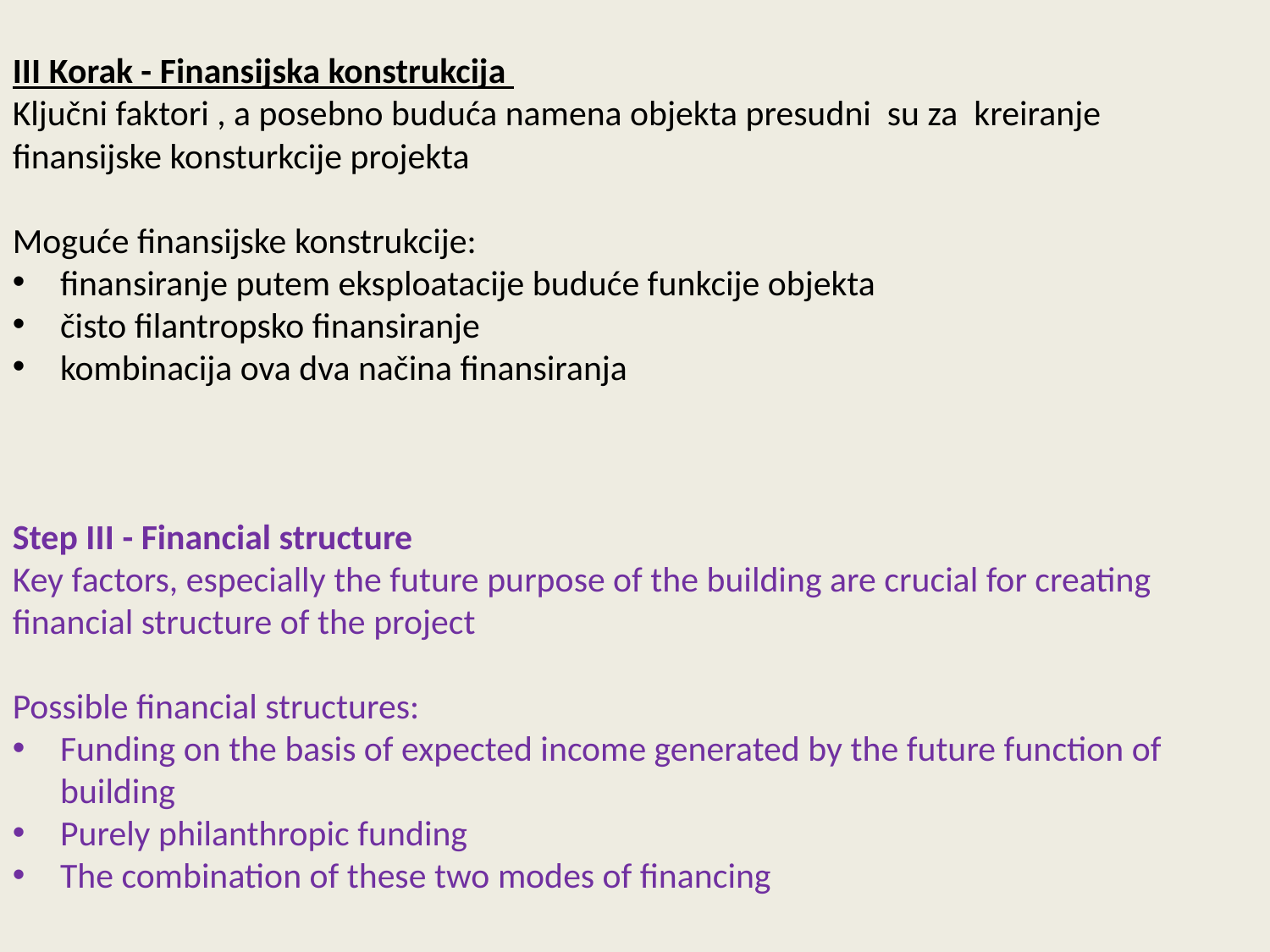

III Korak - Finansijska konstrukcija
Ključni faktori , a posebno buduća namena objekta presudni  su za  kreiranje finansijske konsturkcije projekta

Moguće finansijske konstrukcije:
finansiranje putem eksploatacije buduće funkcije objekta
čisto filantropsko finansiranje
kombinacija ova dva načina finansiranja

Step III - Financial structure
Key factors, especially the future purpose of the building are crucial for creating financial structure of the project

Possible financial structures:
Funding on the basis of expected income generated by the future function of building
Purely philanthropic funding
The combination of these two modes of financing